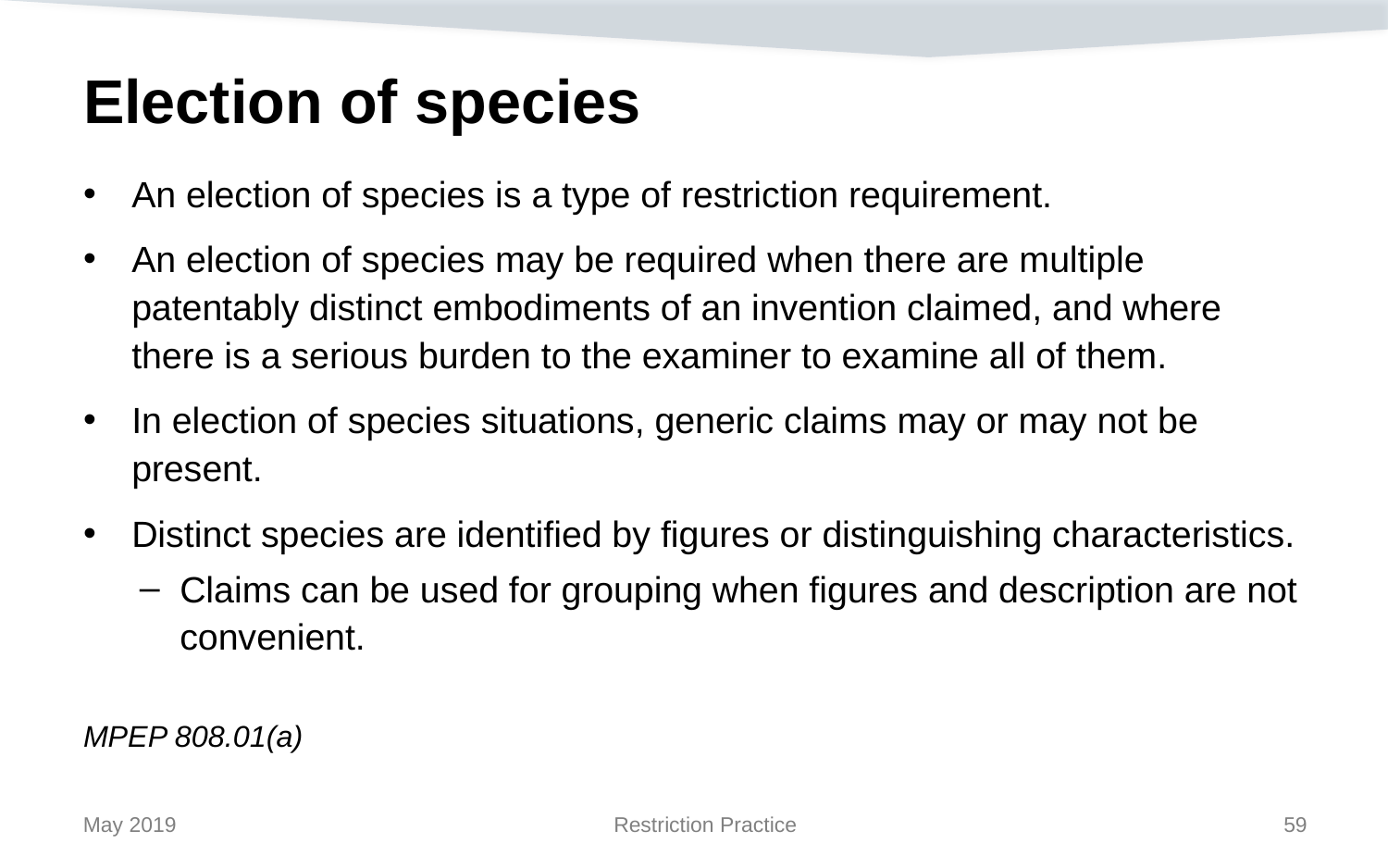

# Election of species
An election of species is a type of restriction requirement.
An election of species may be required when there are multiple patentably distinct embodiments of an invention claimed, and where there is a serious burden to the examiner to examine all of them.
In election of species situations, generic claims may or may not be present.
Distinct species are identified by figures or distinguishing characteristics.
Claims can be used for grouping when figures and description are not convenient.

MPEP 808.01(a)
May 2019
Restriction Practice
59